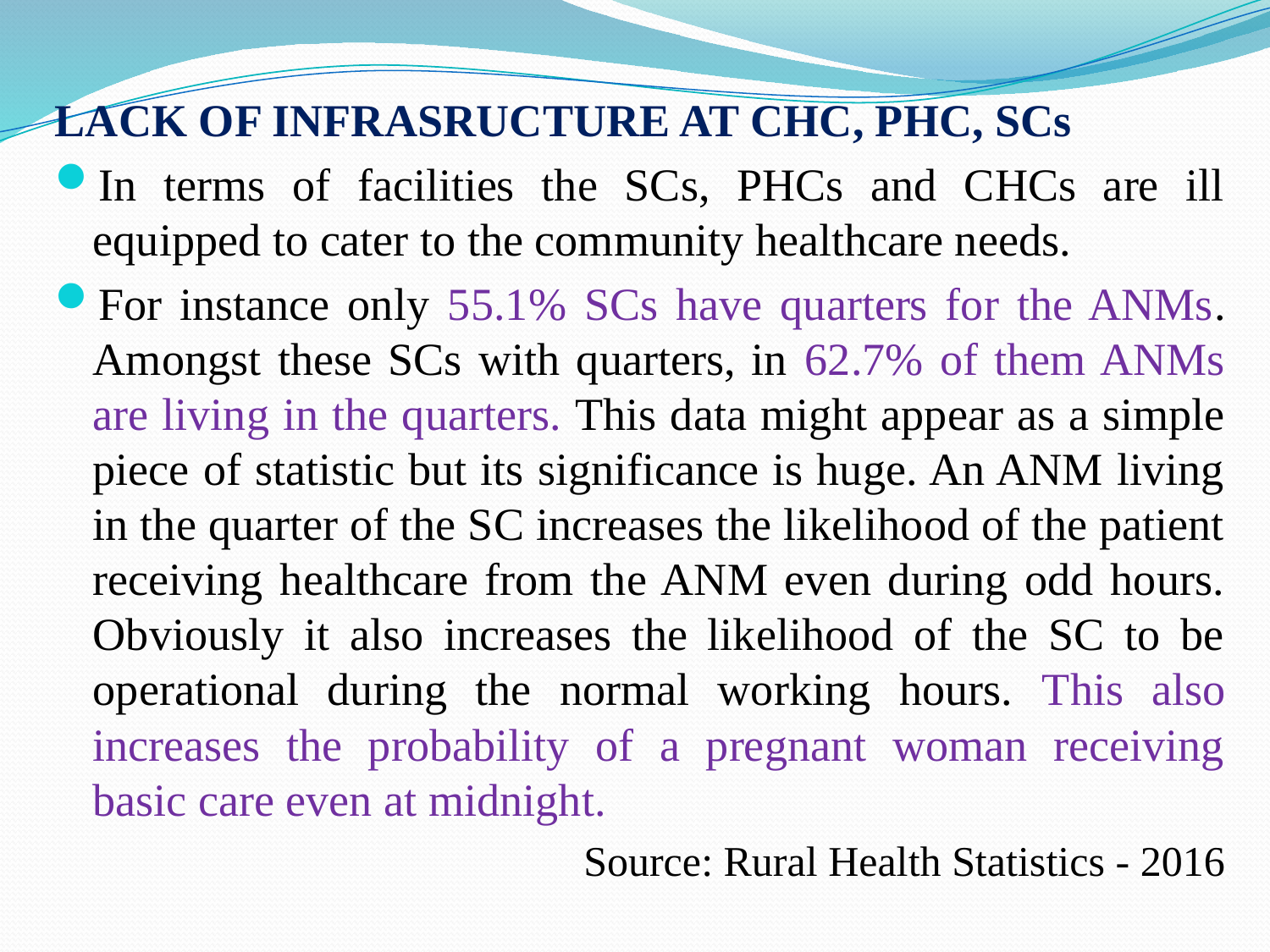

LACK OF INFRASRUCTURE AT CHC, PHC, SCs
In terms of facilities the SCs, PHCs and CHCs are ill equipped to cater to the community healthcare needs.
For instance only 55.1% SCs have quarters for the ANMs. Amongst these SCs with quarters, in 62.7% of them ANMs are living in the quarters. This data might appear as a simple piece of statistic but its significance is huge. An ANM living in the quarter of the SC increases the likelihood of the patient receiving healthcare from the ANM even during odd hours. Obviously it also increases the likelihood of the SC to be operational during the normal working hours. This also increases the probability of a pregnant woman receiving basic care even at midnight.
Source: Rural Health Statistics - 2016